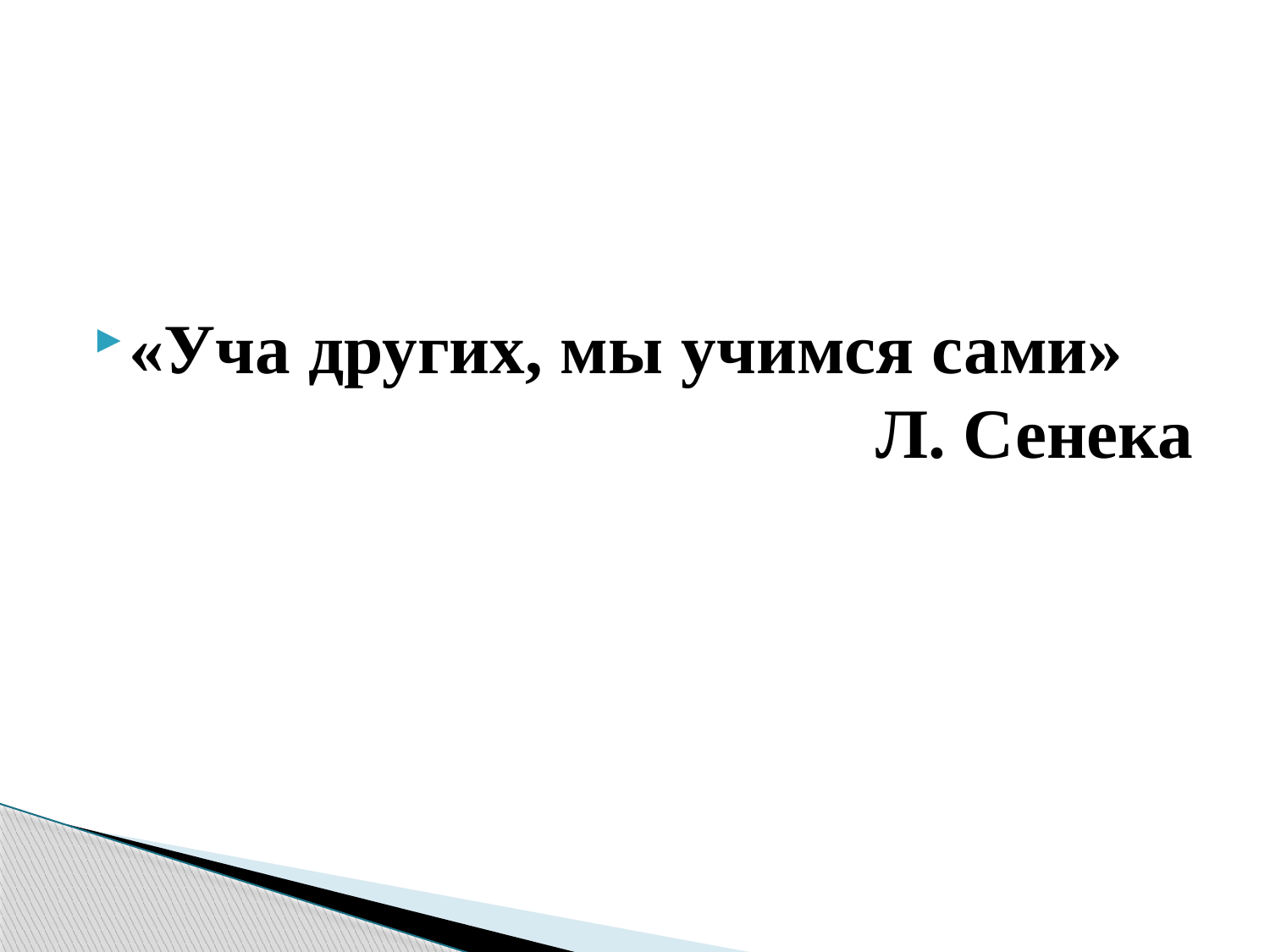

#

«Уча других, мы учимся сами»                          Л. Сенека